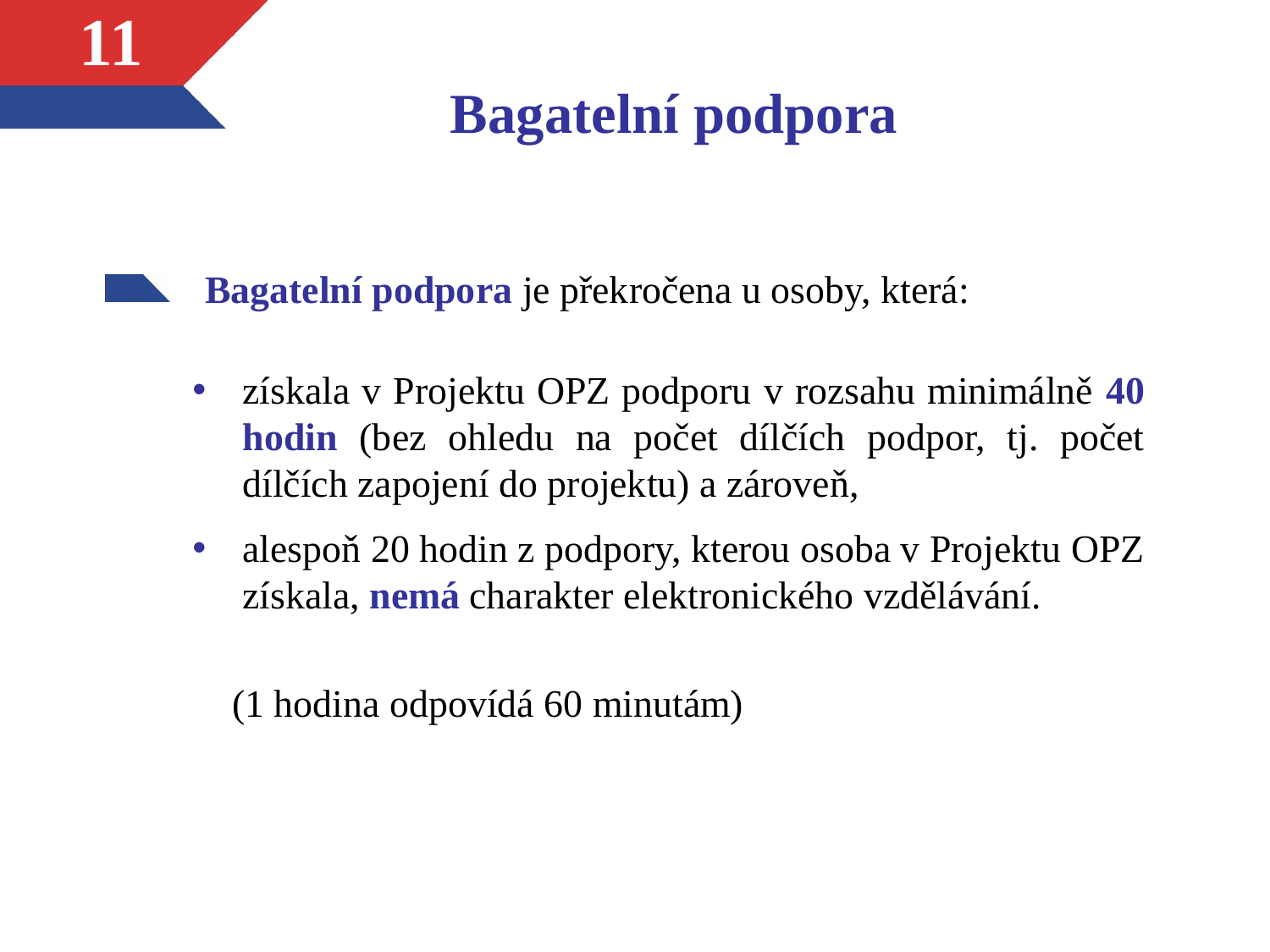

11
# Bagatelní podpora
Bagatelní podpora je překročena u osoby, která:

získala v Projektu OPZ podporu v rozsahu minimálně 40 hodin (bez ohledu na počet dílčích podpor, tj. počet dílčích zapojení do projektu) a zároveň,
alespoň 20 hodin z podpory, kterou osoba v Projektu OPZ získala, nemá charakter elektronického vzdělávání.

	(1 hodina odpovídá 60 minutám)